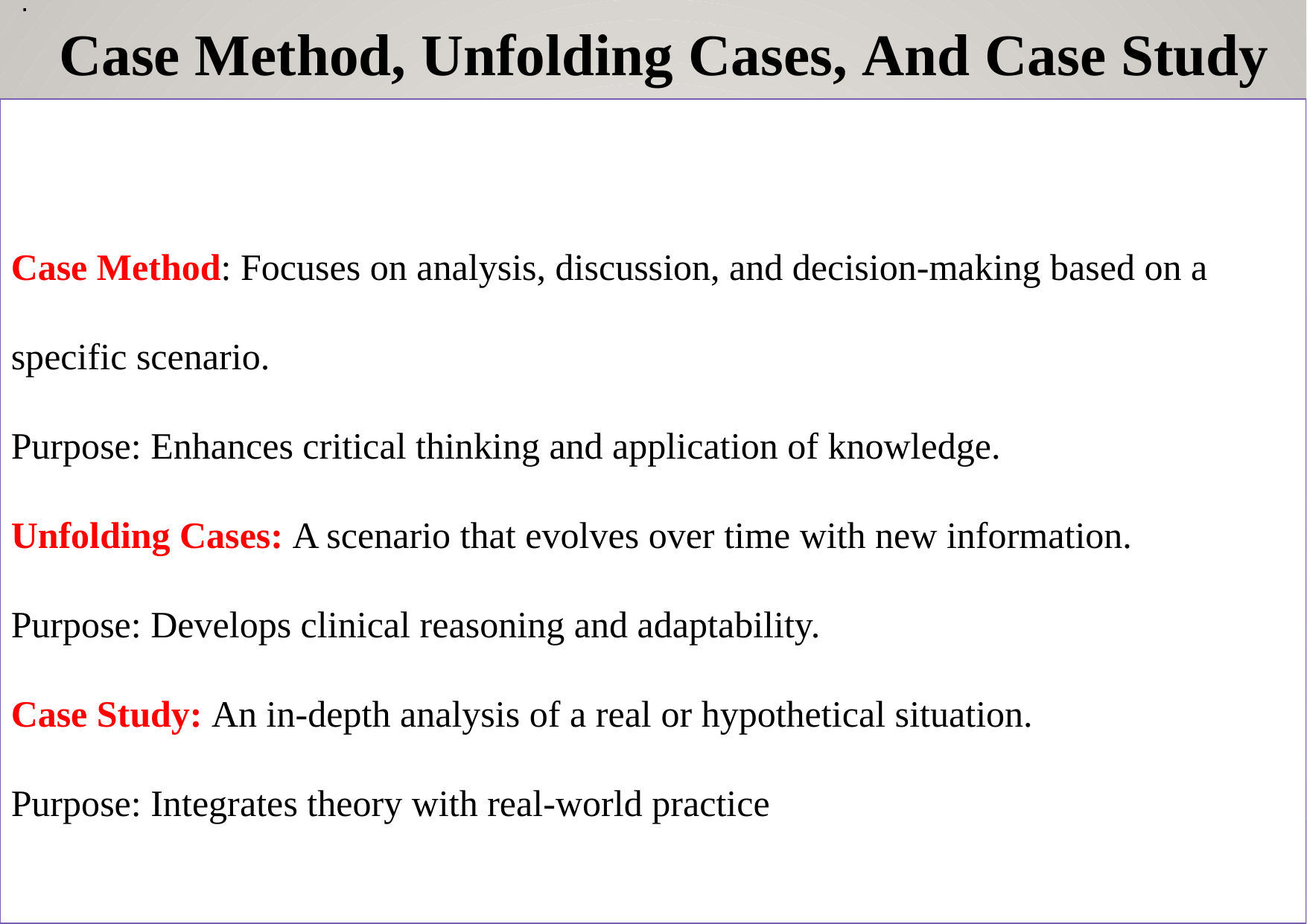

.
Case Method, Unfolding Cases, And Case Study
Case Method: Focuses on analysis, discussion, and decision-making based on a specific scenario.
Purpose: Enhances critical thinking and application of knowledge.
Unfolding Cases: A scenario that evolves over time with new information.
Purpose: Develops clinical reasoning and adaptability.
Case Study: An in-depth analysis of a real or hypothetical situation.
Purpose: Integrates theory with real-world practice